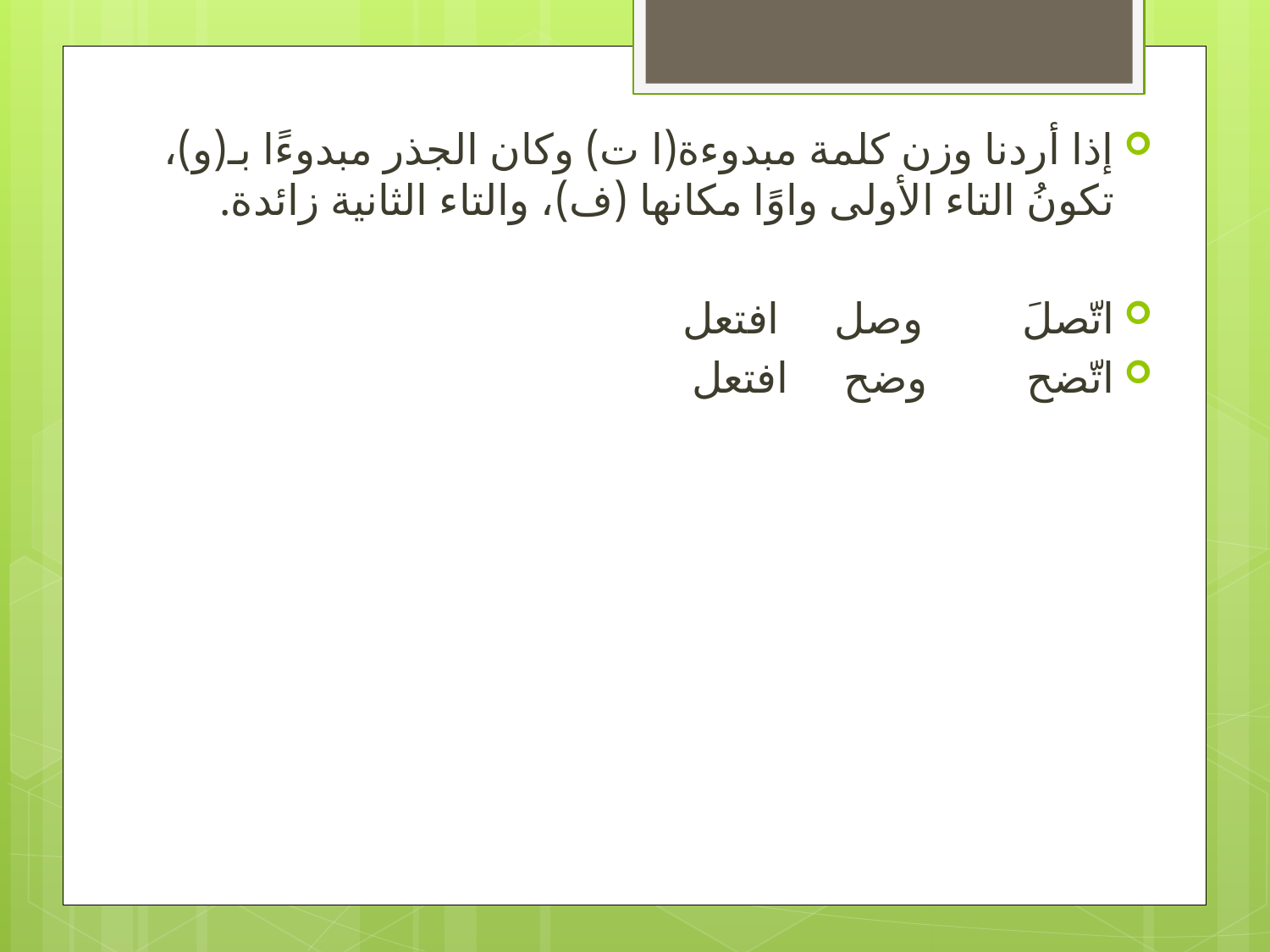

إذا أردنا وزن كلمة مبدوءة(ا ت) وكان الجذر مبدوءًا بـ(و)، تكونُ التاء الأولى واوًا مكانها (ف)، والتاء الثانية زائدة.

اتّصلَ         وصل     افتعل
اتّضح         وضح     افتعل